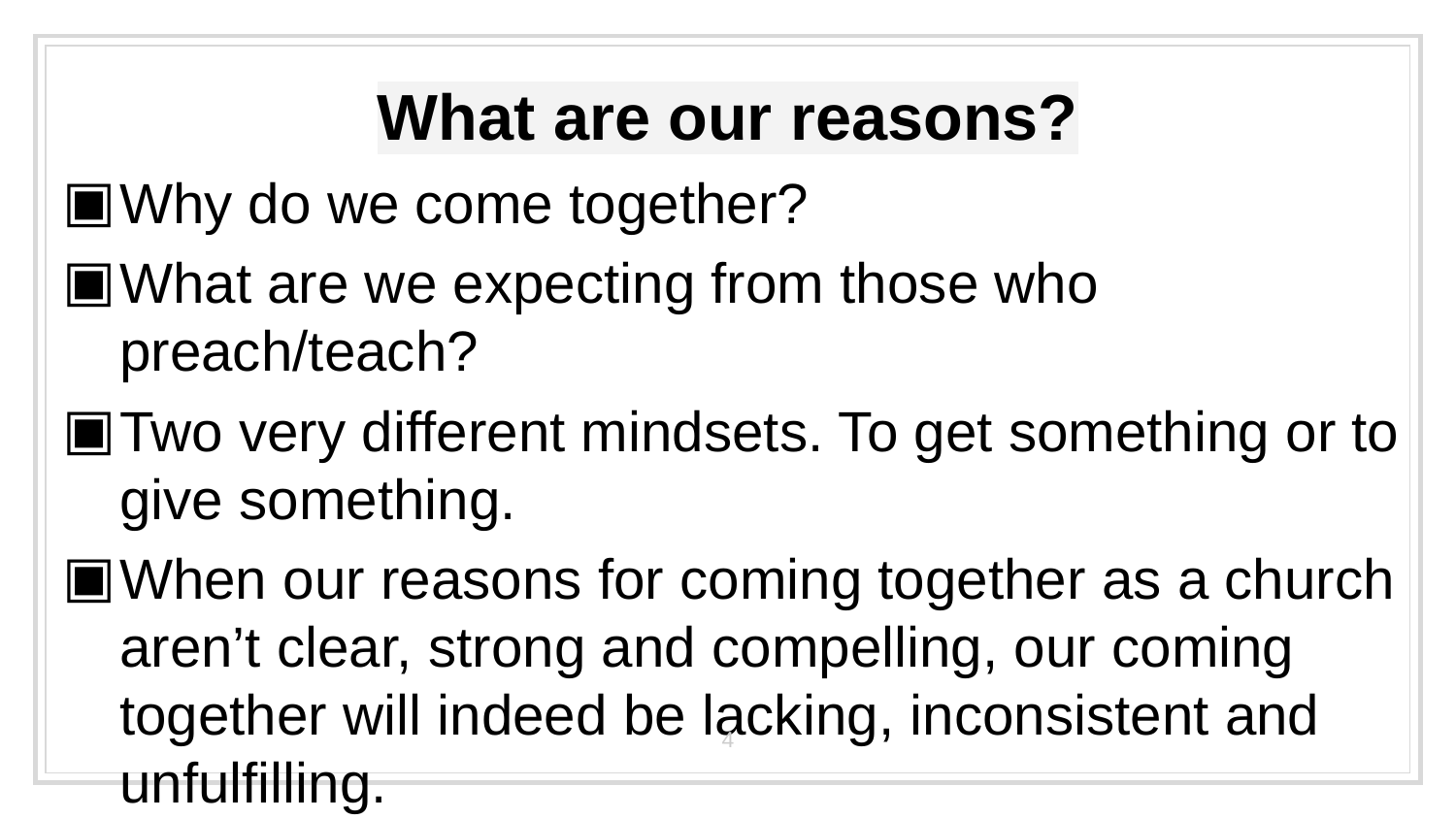

# What are our reasons?
Why do we come together?
What are we expecting from those who preach/teach?
Two very different mindsets. To get something or to give something.
When our reasons for coming together as a church aren’t clear, strong and compelling, our coming together will indeed be lacking, inconsistent and unfulfilling.
4